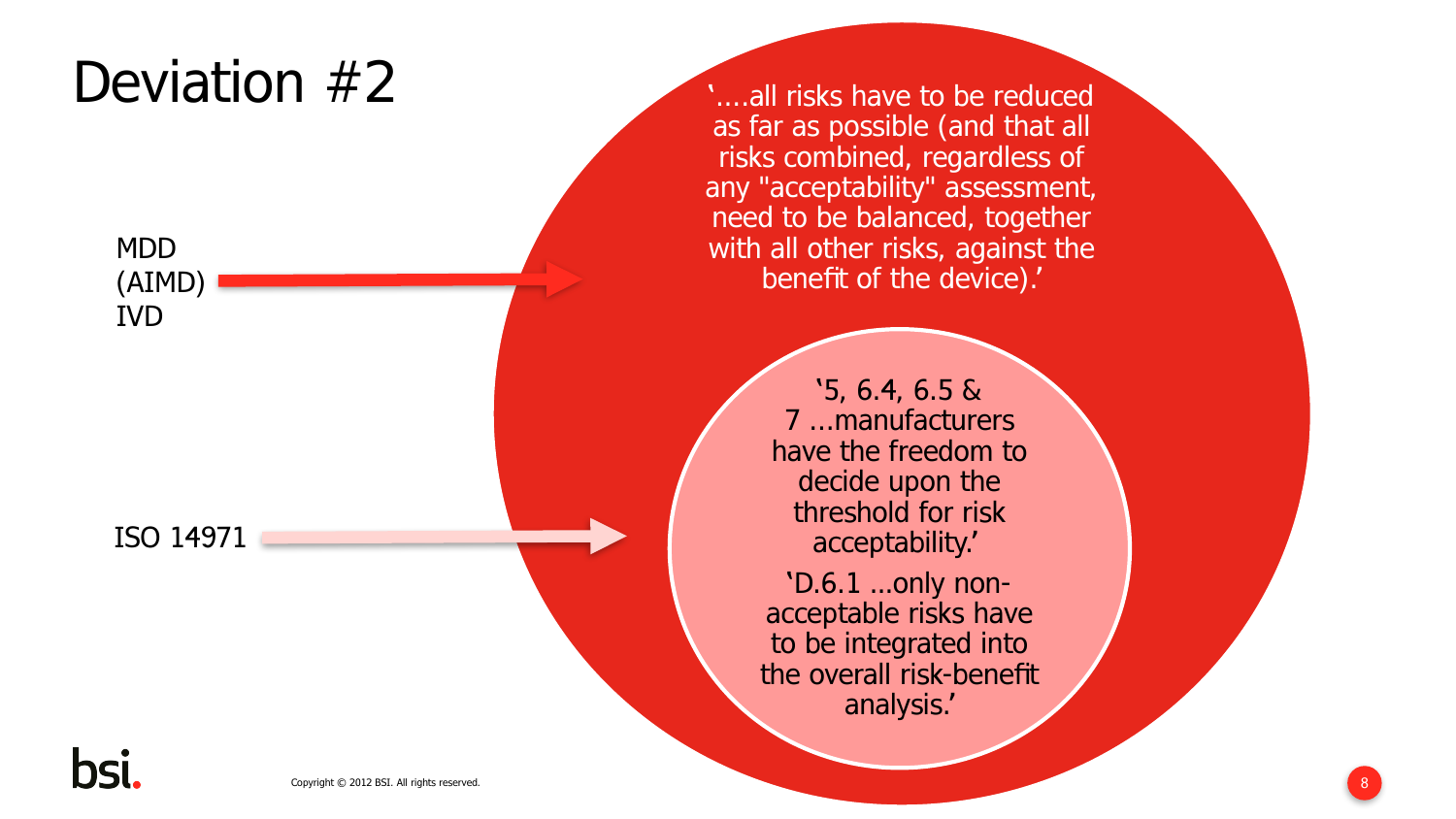

‘....all risks have to be reduced as far as possible (and that all risks combined, regardless of any "acceptability" assessment, need to be balanced, together with all other risks, against the benefit of the device).’
# Deviation #2
MDD
(AIMD)
IVD
‘5, 6.4, 6.5 & 7 ...manufacturers have the freedom to decide upon the threshold for risk acceptability.’
‘D.6.1 …only non-acceptable risks have to be integrated into the overall risk-benefit analysis.’
ISO 14971